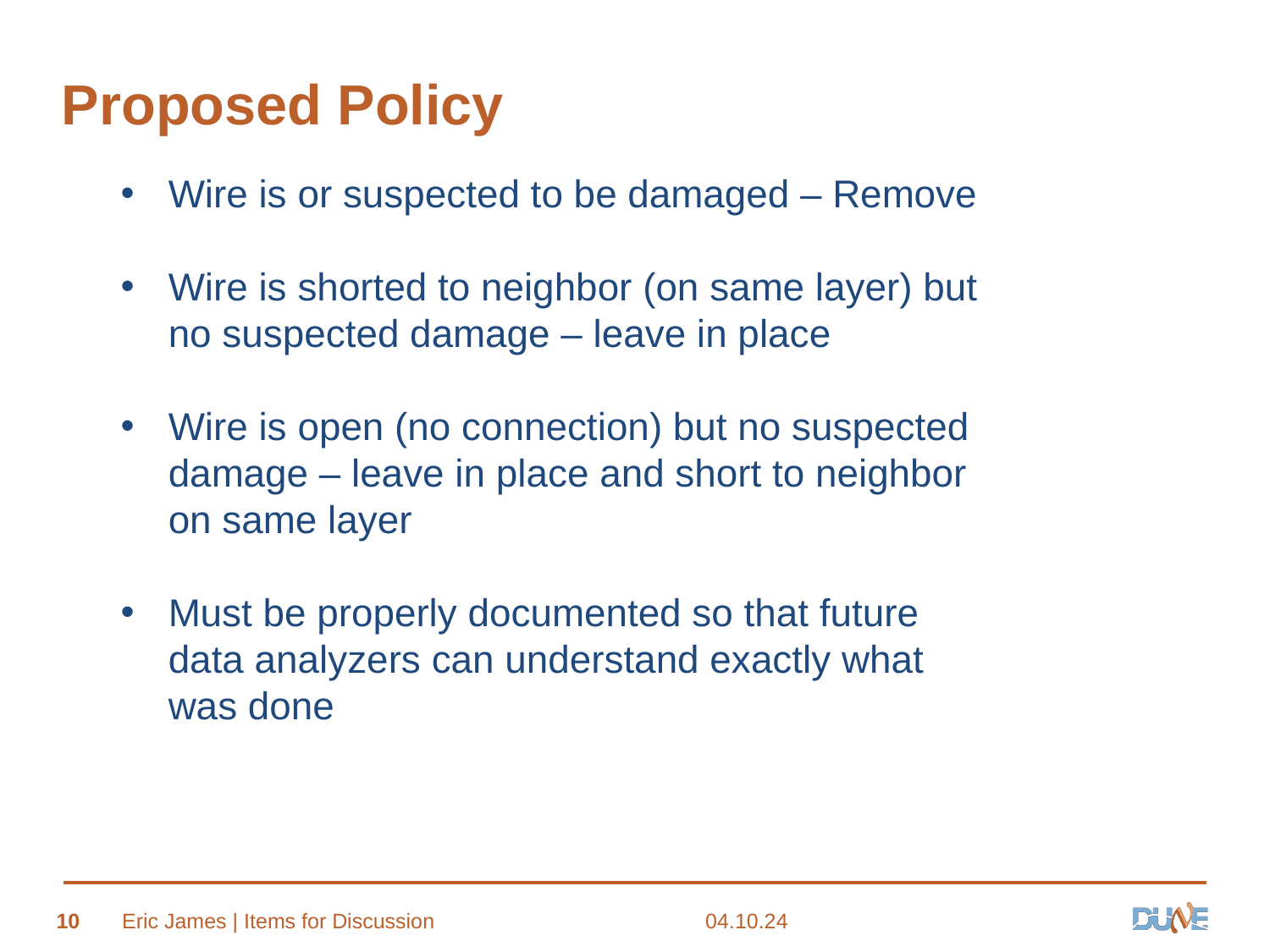

# Proposed Policy
Wire is or suspected to be damaged – Remove

Wire is shorted to neighbor (on same layer) but no suspected damage – leave in place

Wire is open (no connection) but no suspected damage – leave in place and short to neighbor on same layer

Must be properly documented so that future data analyzers can understand exactly what was done

10
Eric James | Items for Discussion
04.10.24